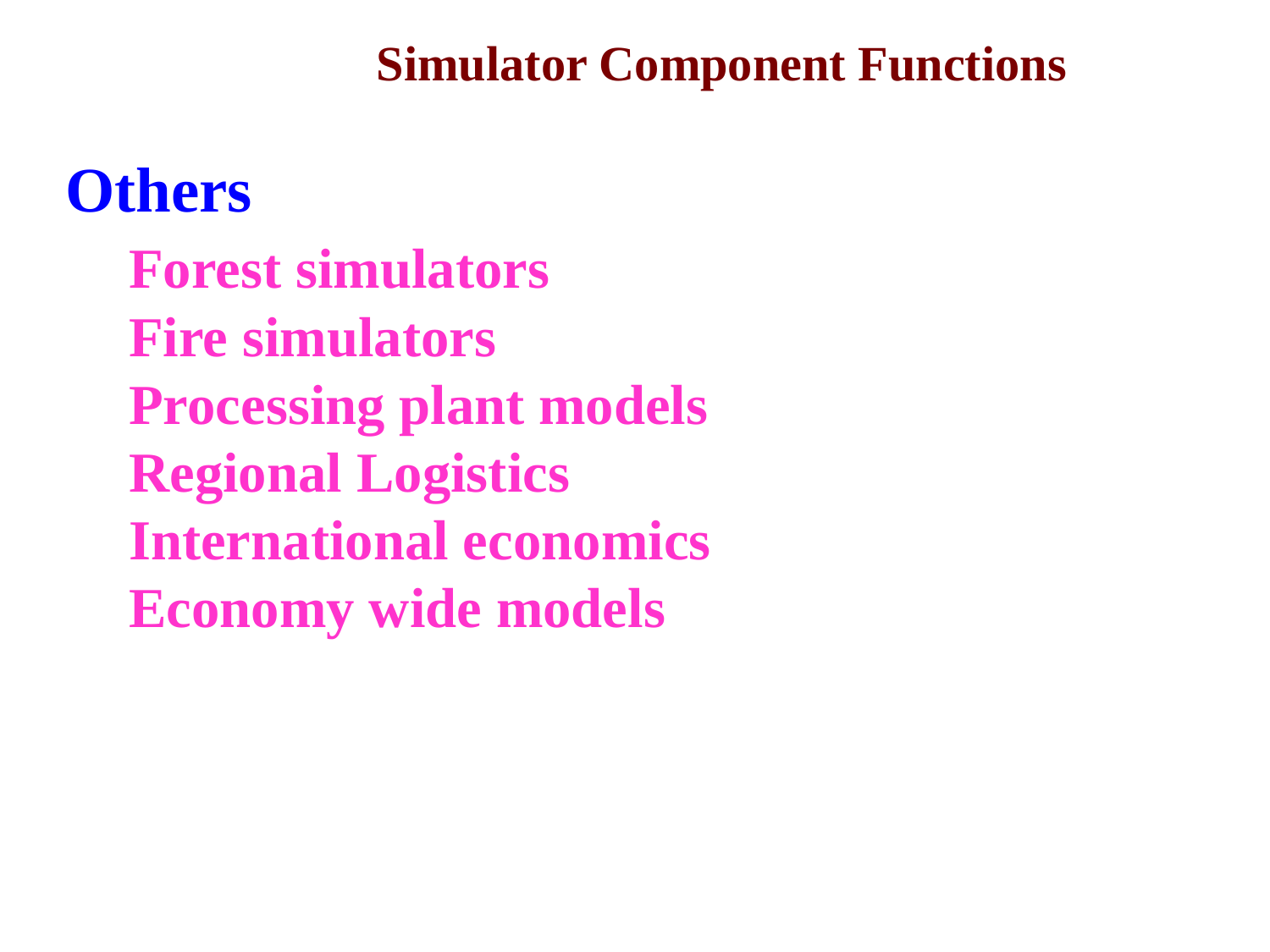

Simulator Component Functions
Others
	Forest simulators
	Fire simulators
	Processing plant models
	Regional Logistics
	International economics
	Economy wide models